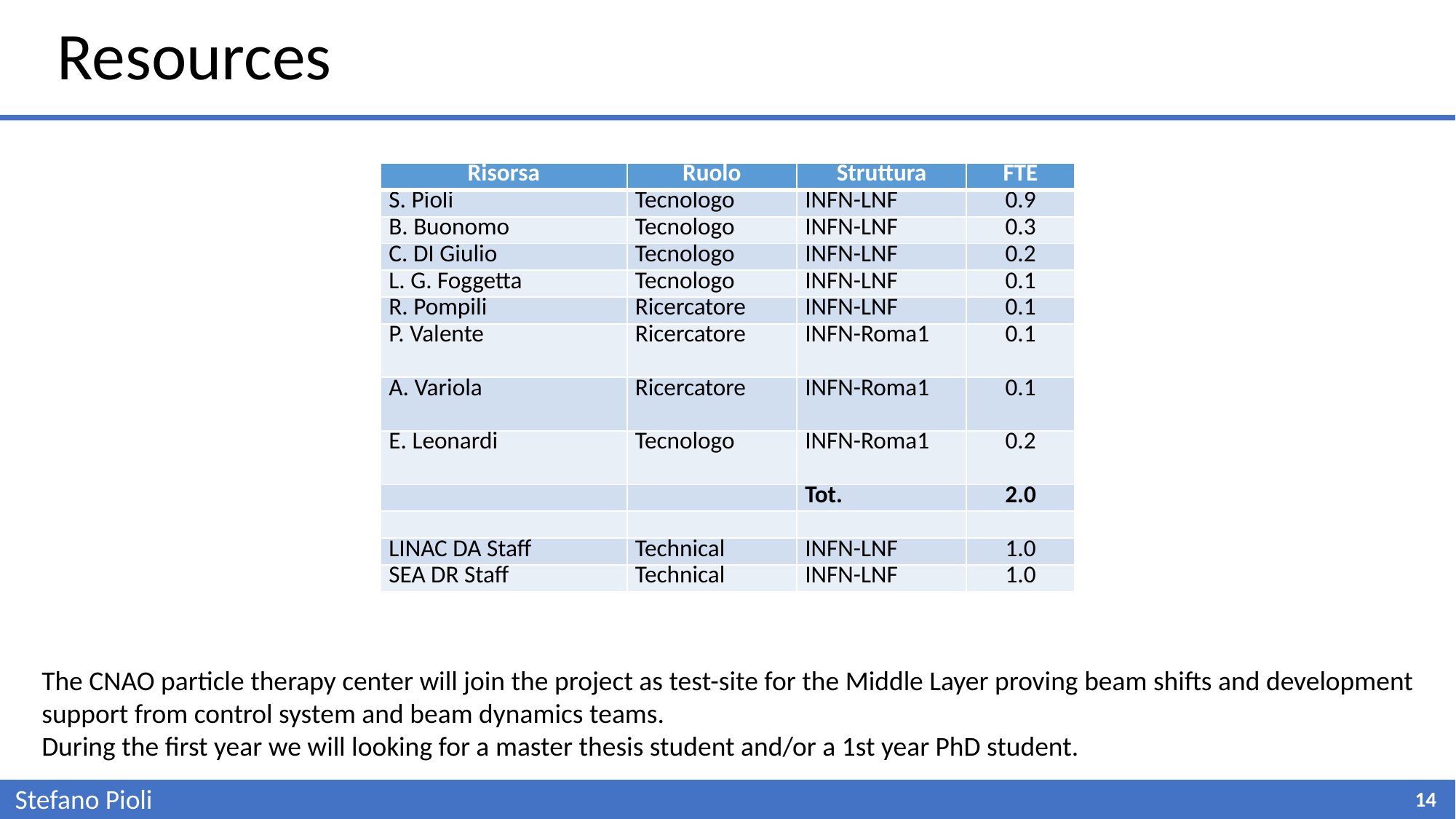

# Resources

| Risorsa | Ruolo | Struttura | FTE |
| --- | --- | --- | --- |
| S. Pioli | Tecnologo | INFN-LNF | 0.9 |
| B. Buonomo | Tecnologo | INFN-LNF | 0.3 |
| C. DI Giulio | Tecnologo | INFN-LNF | 0.2 |
| L. G. Foggetta | Tecnologo | INFN-LNF | 0.1 |
| R. Pompili | Ricercatore | INFN-LNF | 0.1 |
| P. Valente | Ricercatore | INFN-Roma1 | 0.1 |
| A. Variola | Ricercatore | INFN-Roma1 | 0.1 |
| E. Leonardi | Tecnologo | INFN-Roma1 | 0.2 |
|  |  | Tot. | 2.0 |
|  |  |  |  |
| LINAC DA Staff | Technical | INFN-LNF | 1.0 |
| SEA DR Staff | Technical | INFN-LNF | 1.0 |
The CNAO particle therapy center will join the project as test-site for the Middle Layer proving beam shifts and development support from control system and beam dynamics teams.
During the first year we will looking for a master thesis student and/or a 1st year PhD student.
Stefano Pioli
14